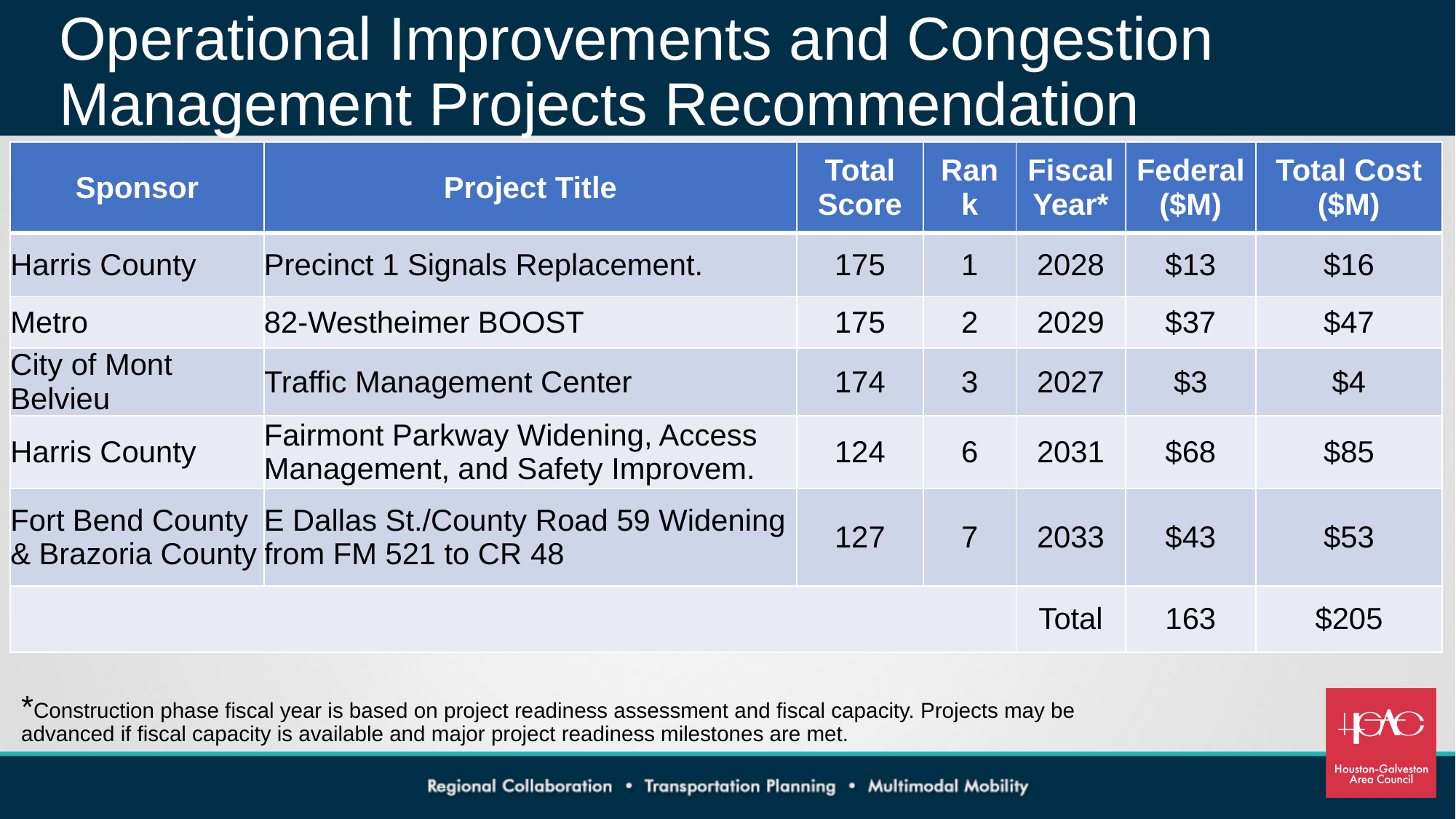

# Operational Improvements and Congestion Management Projects Recommendation
| Sponsor | Project Title | Total Score | Rank | Fiscal Year\* | Federal ($M) | Total Cost ($M) |
| --- | --- | --- | --- | --- | --- | --- |
| Harris County | Precinct 1 Signals Replacement. | 175 | 1 | 2028 | $13 | $16 |
| Metro | 82-Westheimer BOOST | 175 | 2 | 2029 | $37 | $47 |
| City of Mont Belvieu | Traffic Management Center | 174 | 3 | 2027 | $3 | $4 |
| Harris County | Fairmont Parkway Widening, Access Management, and Safety Improvem. | 124 | 6 | 2031 | $68 | $85 |
| Fort Bend County & Brazoria County | E Dallas St./County Road 59 Widening from FM 521 to CR 48 | 127 | 7 | 2033 | $43 | $53 |
|  |  |  |  | Total | 163 | $205 |
*Construction phase fiscal year is based on project readiness assessment and fiscal capacity. Projects may be advanced if fiscal capacity is available and major project readiness milestones are met.